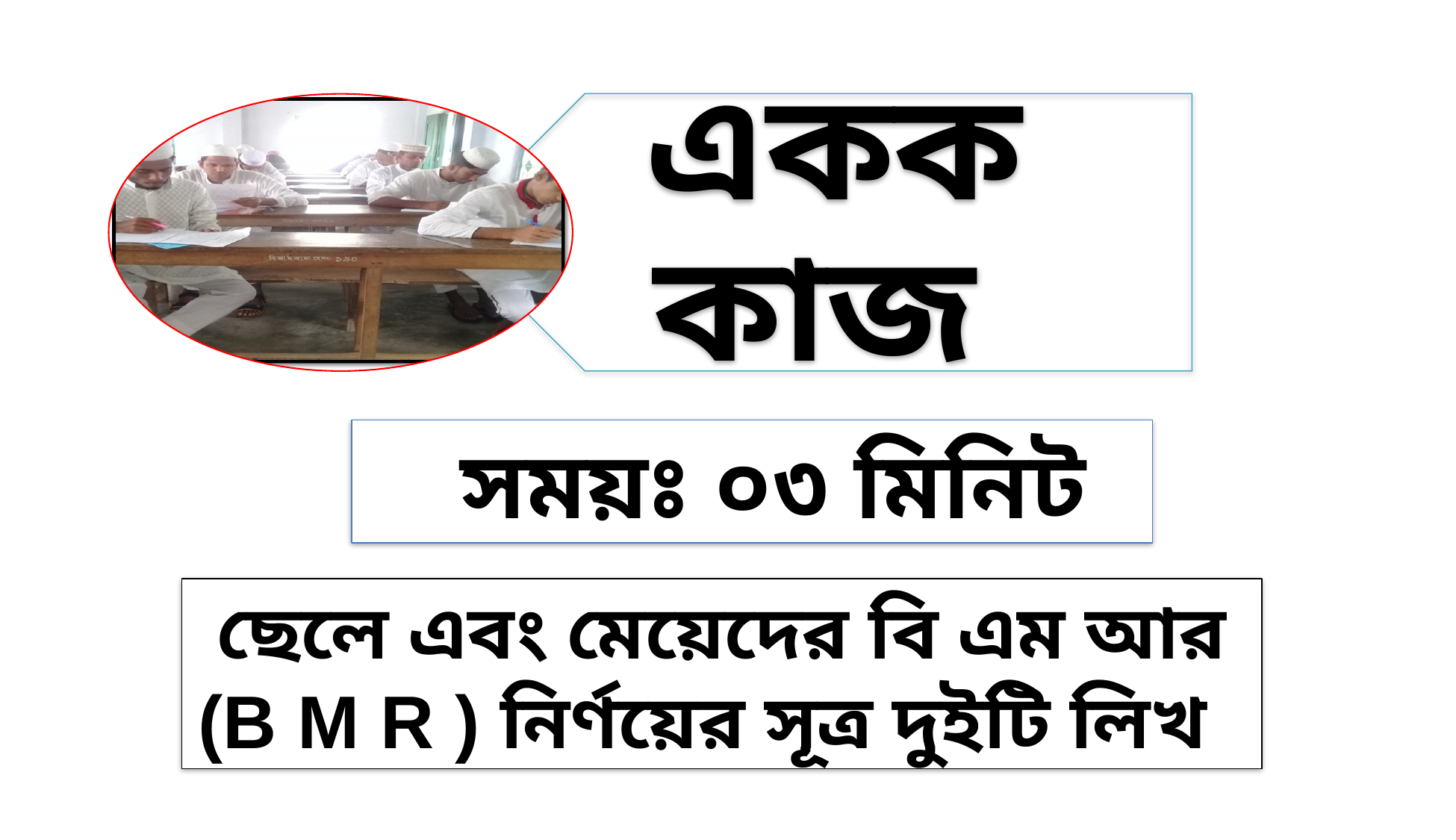

একক কাজ
      সময়ঃ ০৩ মিনিট
ছেলে এবং মেয়েদের বি এম আর (B M R ) নির্ণয়ের সূত্র দুইটি লিখ